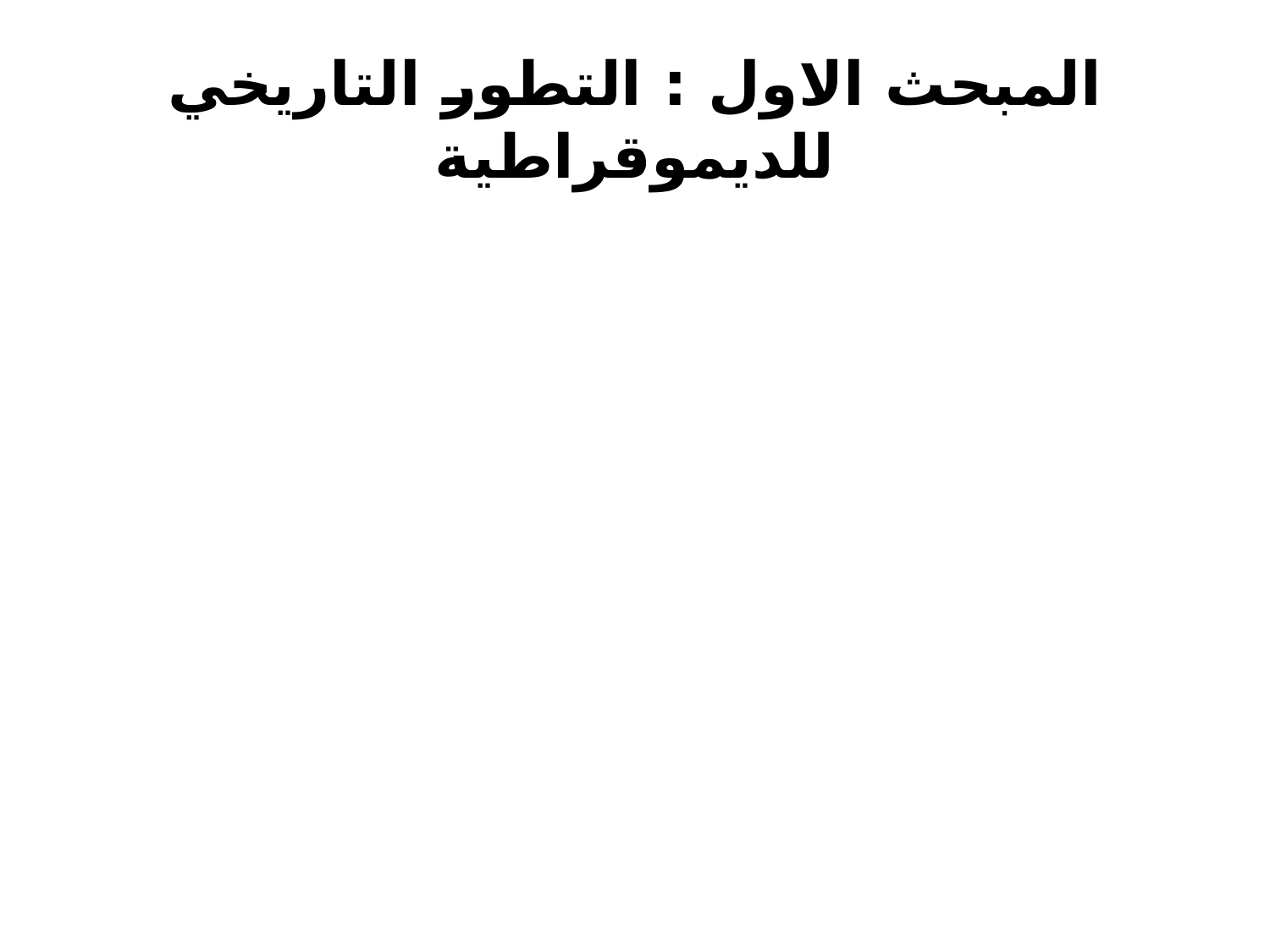

# المبحث الاول : التطور التاريخي للديموقراطية